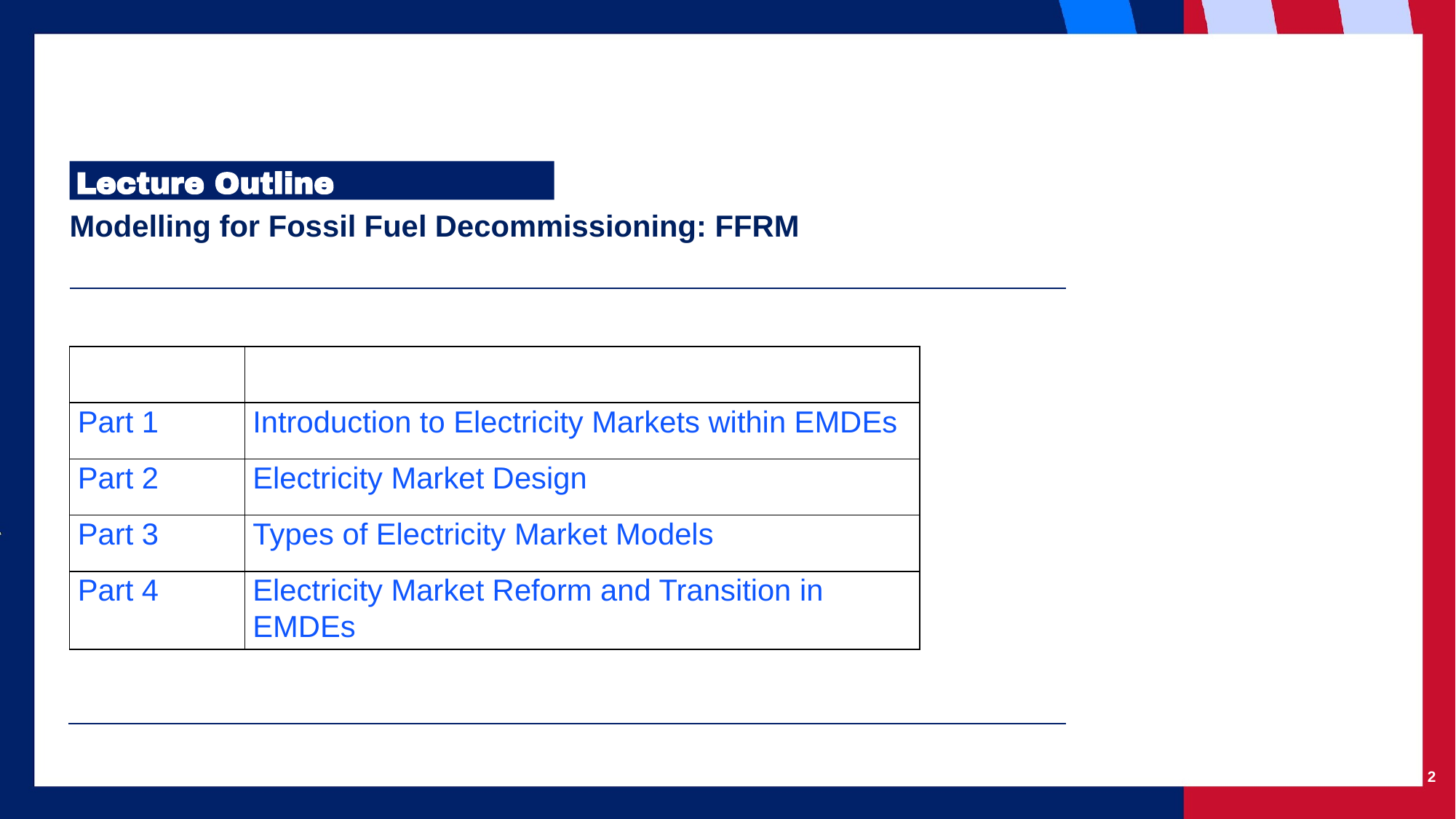

Lecture Outline
Modelling for Fossil Fuel Decommissioning: FFRM
|  |  |
| --- | --- |
| Part 1 | Introduction to Electricity Markets within EMDEs |
| Part 2 | Electricity Market Design |
| Part 3 | Types of Electricity Market Models |
| Part 4 | Electricity Market Reform and Transition in EMDEs |
2